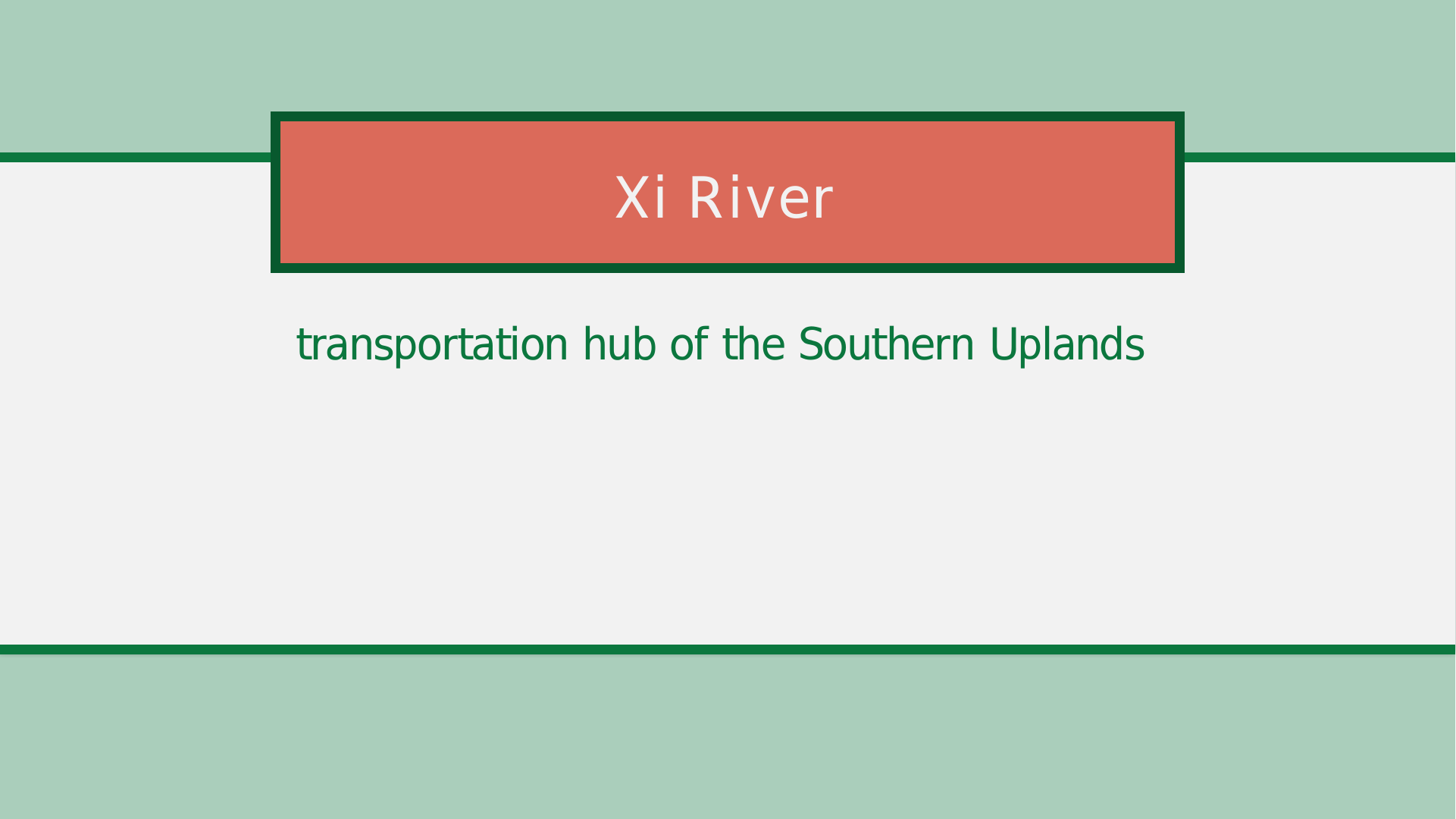

# Xi River
transportation hub of the Southern Uplands